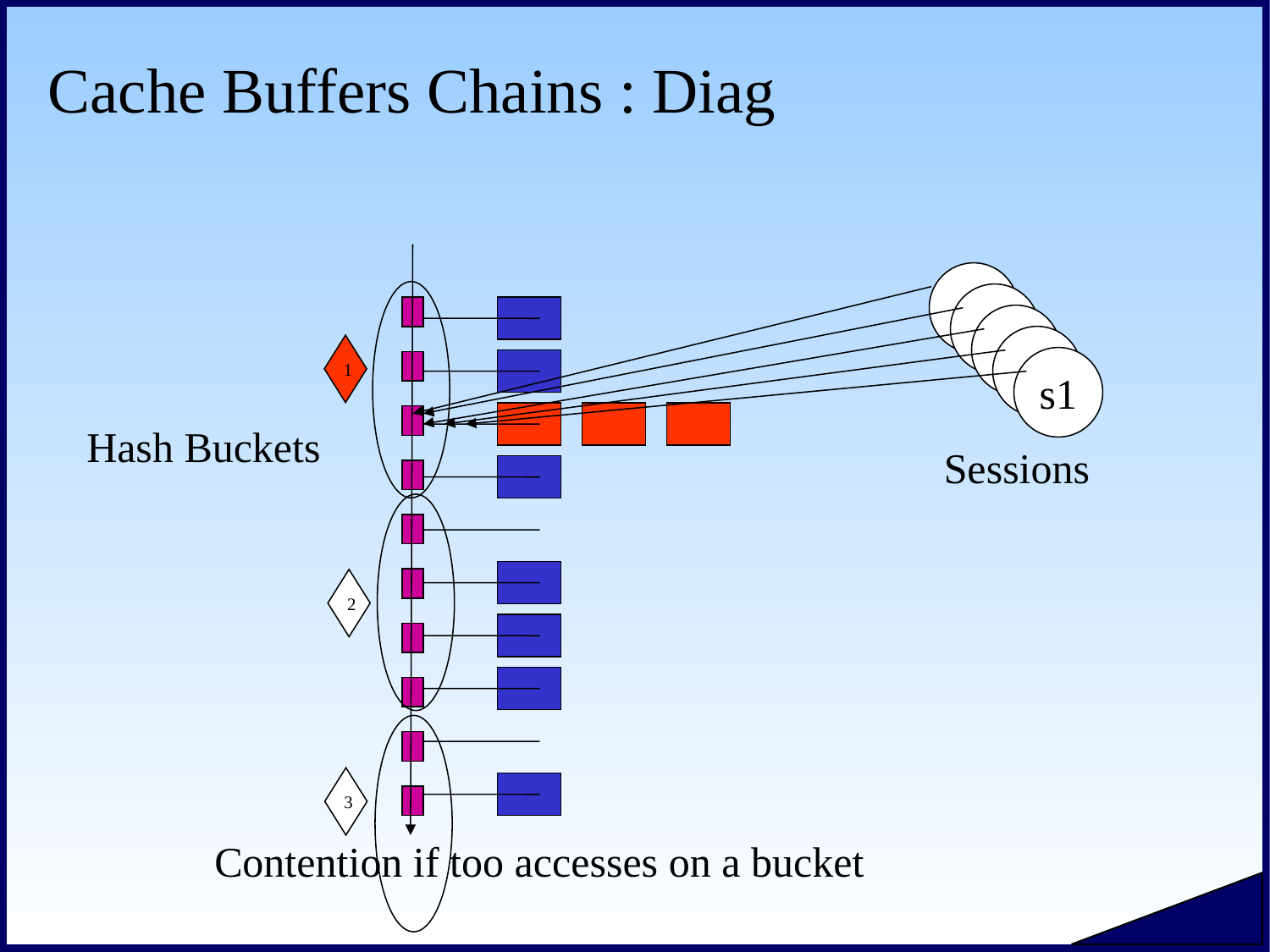

# Cache Buffers Chains : Diag

s1

s1

s1

s1

1
s1

Hash Buckets

Sessions

2

3

Contention if too accesses on a bucket